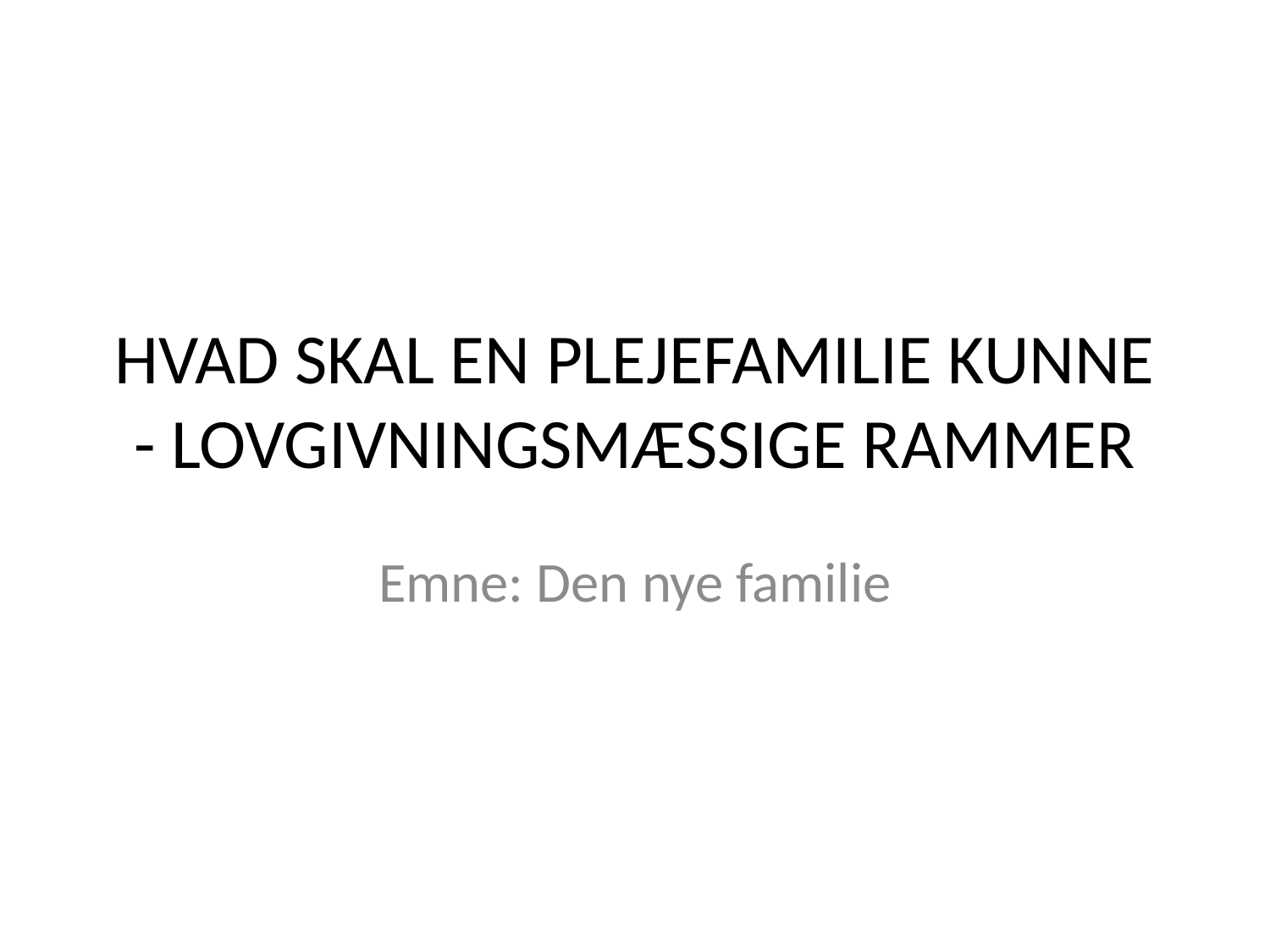

# HVAD SKAL EN PLEJEFAMILIE KUNNE - LOVGIVNINGSMÆSSIGE RAMMER
Emne: Den nye familie